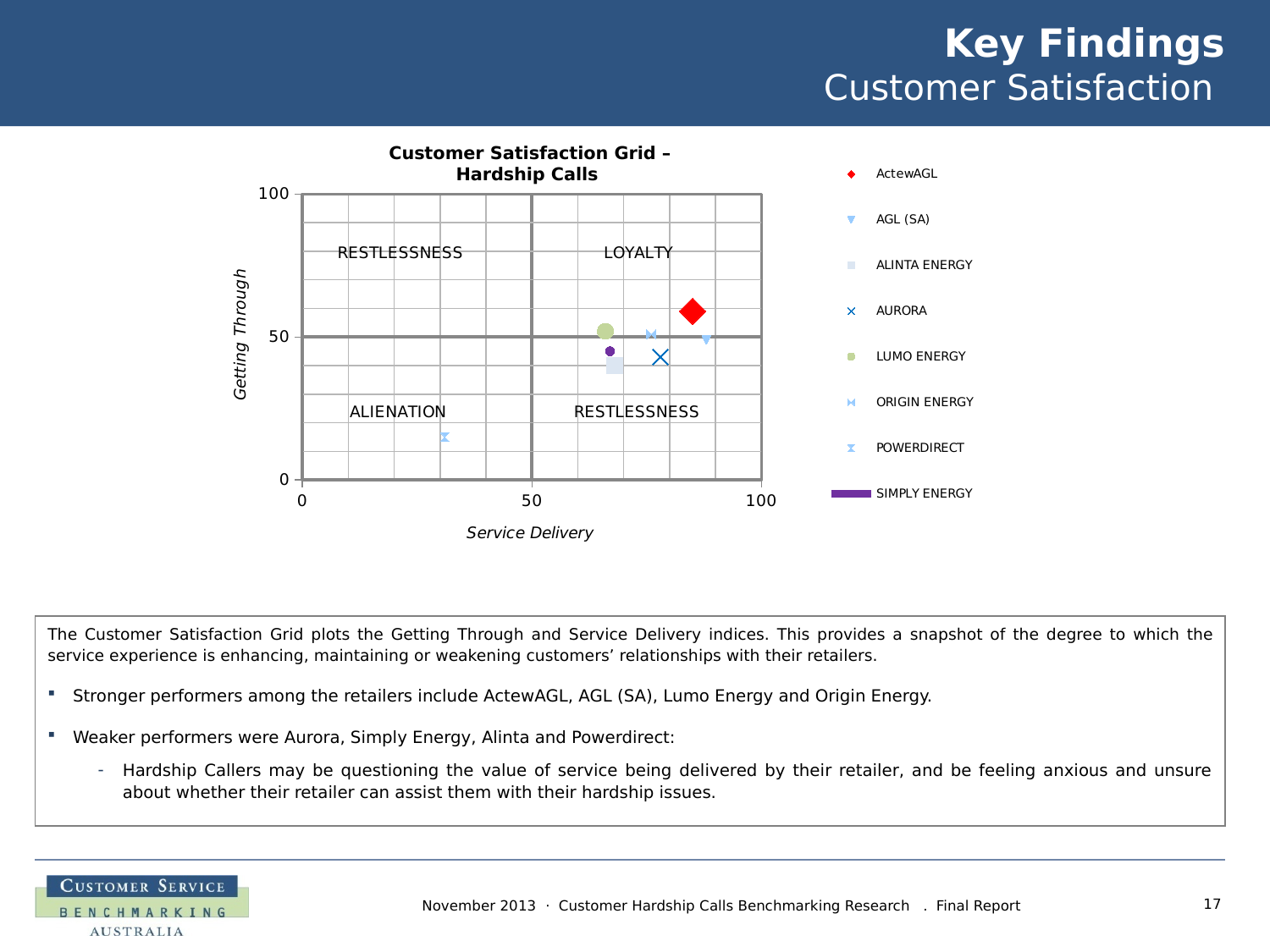

# Key Findings Customer Satisfaction

### Chart

| Category | ActewAGL | AGL (SA) | ALINTA ENERGY | AURORA | LUMO ENERGY | ORIGIN ENERGY | POWERDIRECT | SIMPLY ENERGY |  |
|---|---|---|---|---|---|---|---|---|---|
Customer Satisfaction Grid –
Hardship Calls

The Customer Satisfaction Grid plots the Getting Through and Service Delivery indices. This provides a snapshot of the degree to which the service experience is enhancing, maintaining or weakening customers’ relationships with their retailers.
Stronger performers among the retailers include ActewAGL, AGL (SA), Lumo Energy and Origin Energy.
Weaker performers were Aurora, Simply Energy, Alinta and Powerdirect:
Hardship Callers may be questioning the value of service being delivered by their retailer, and be feeling anxious and unsure about whether their retailer can assist them with their hardship issues.